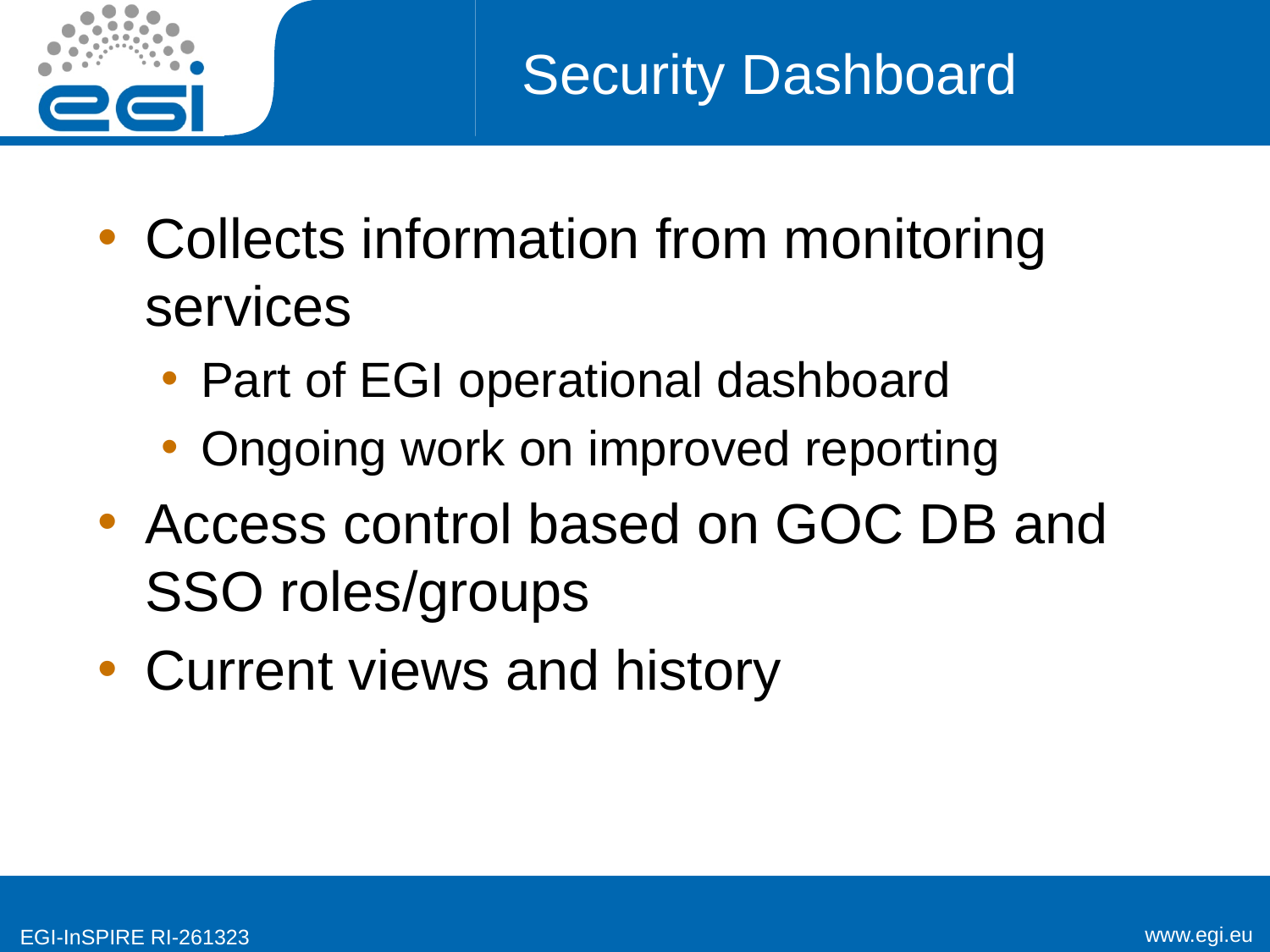

# Security Dashboard
Collects information from monitoring services
Part of EGI operational dashboard
Ongoing work on improved reporting
Access control based on GOC DB and SSO roles/groups
Current views and history